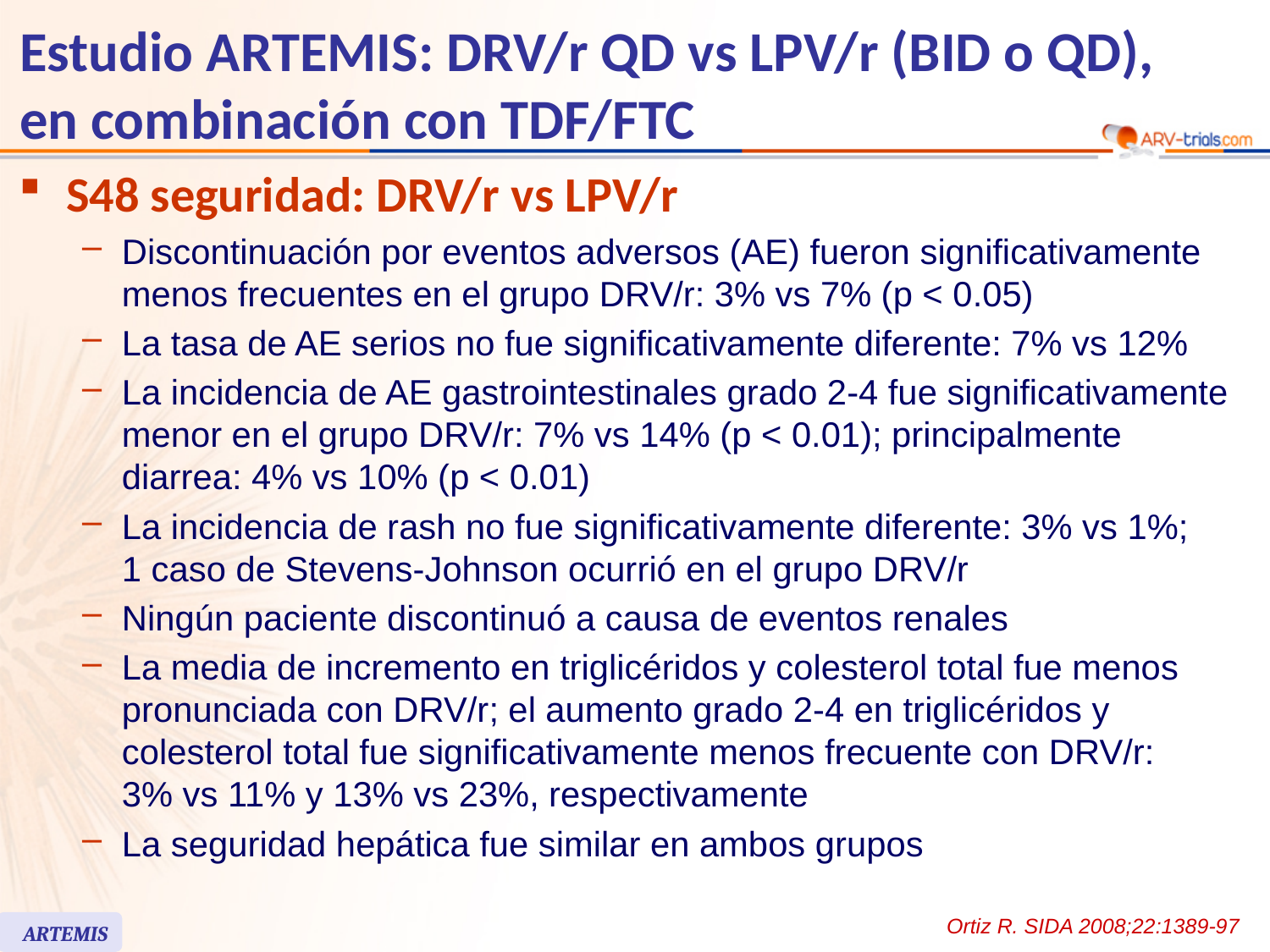

# Estudio ARTEMIS: DRV/r QD vs LPV/r (BID o QD), en combinación con TDF/FTC
S48 seguridad: DRV/r vs LPV/r
Discontinuación por eventos adversos (AE) fueron significativamente menos frecuentes en el grupo DRV/r: 3% vs 7% (p < 0.05)
La tasa de AE serios no fue significativamente diferente: 7% vs 12%
La incidencia de AE gastrointestinales grado 2-4 fue significativamente menor en el grupo DRV/r: 7% vs 14% (p < 0.01); principalmente diarrea: 4% vs 10% (p < 0.01)
La incidencia de rash no fue significativamente diferente: 3% vs 1%;
1 caso de Stevens-Johnson ocurrió en el grupo DRV/r
Ningún paciente discontinuó a causa de eventos renales
La media de incremento en triglicéridos y colesterol total fue menos pronunciada con DRV/r; el aumento grado 2-4 en triglicéridos y colesterol total fue significativamente menos frecuente con DRV/r:
3% vs 11% y 13% vs 23%, respectivamente
La seguridad hepática fue similar en ambos grupos
Ortiz R. SIDA 2008;22:1389-97

ARTEMIS